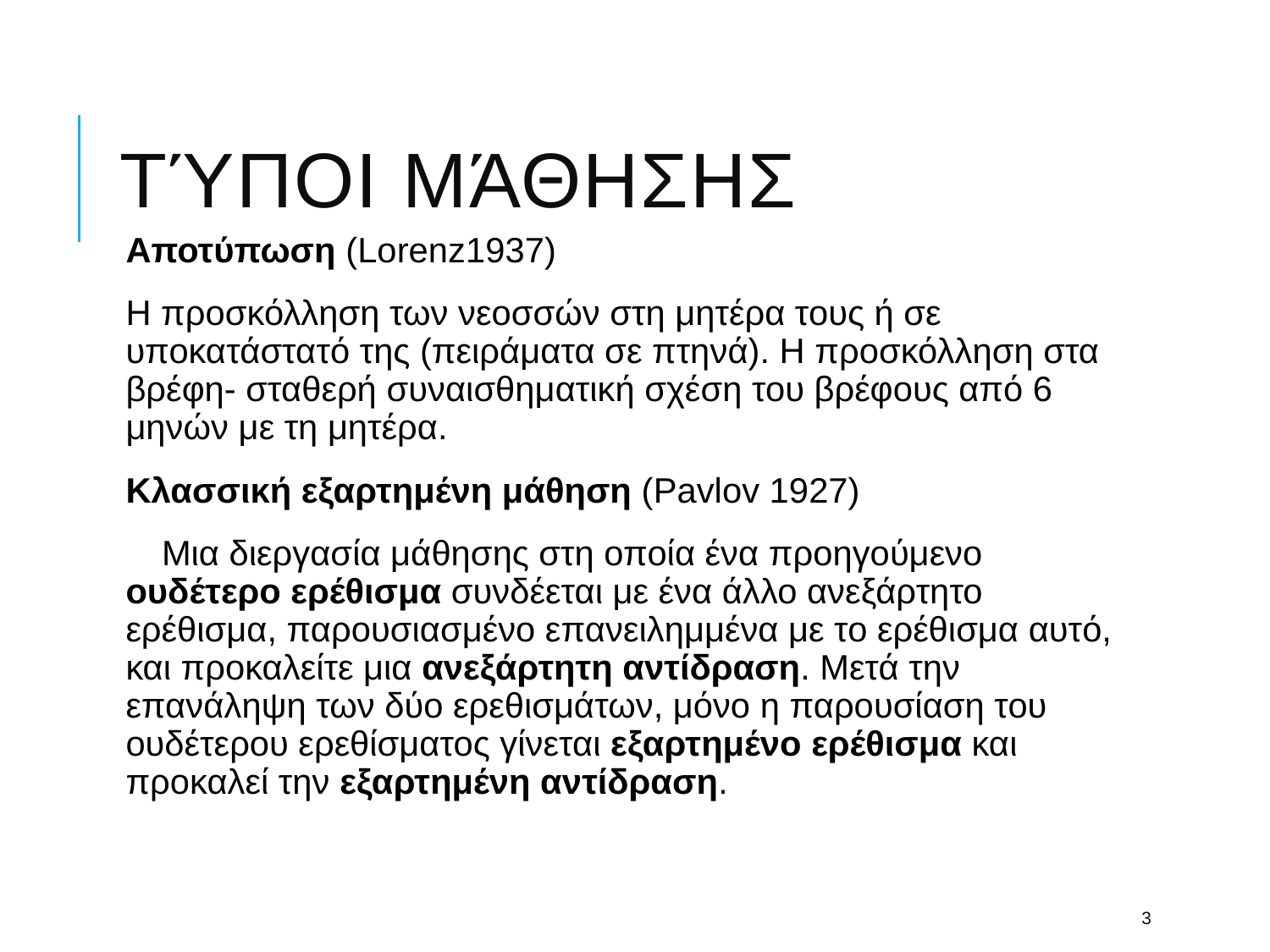

# Τύποι Μάθησης
Αποτύπωση (Lorenz1937)
Η προσκόλληση των νεοσσών στη μητέρα τους ή σε υποκατάστατό της (πειράματα σε πτηνά). Η προσκόλληση στα βρέφη- σταθερή συναισθηματική σχέση του βρέφους από 6 μηνών με τη μητέρα.
Κλασσική εξαρτημένη μάθηση (Pavlov 1927)
     Μια διεργασία μάθησης στη οποία ένα προηγούμενο ουδέτερο ερέθισμα συνδέεται με ένα άλλο ανεξάρτητο ερέθισμα, παρουσιασμένο επανειλημμένα με το ερέθισμα αυτό, και προκαλείτε μια ανεξάρτητη αντίδραση. Μετά την επανάληψη των δύο ερεθισμάτων, μόνο η παρουσίαση του ουδέτερου ερεθίσματος γίνεται εξαρτημένο ερέθισμα και προκαλεί την εξαρτημένη αντίδραση.

3